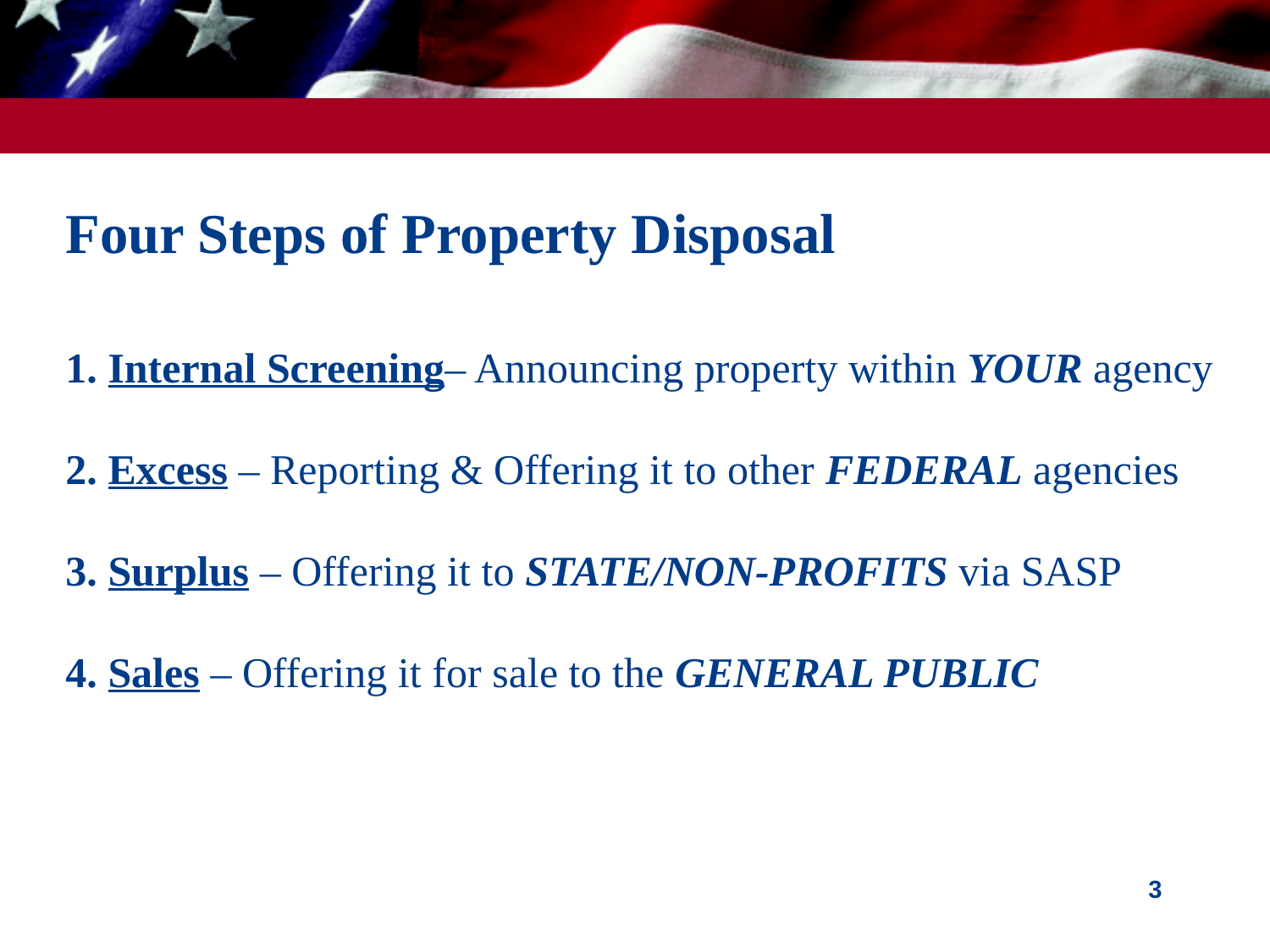

# Four Steps of Property Disposal 1. Internal Screening– Announcing property within YOUR agency 2. Excess – Reporting & Offering it to other FEDERAL agencies 3. Surplus – Offering it to STATE/NON-PROFITS via SASP 4. Sales – Offering it for sale to the GENERAL PUBLIC

3